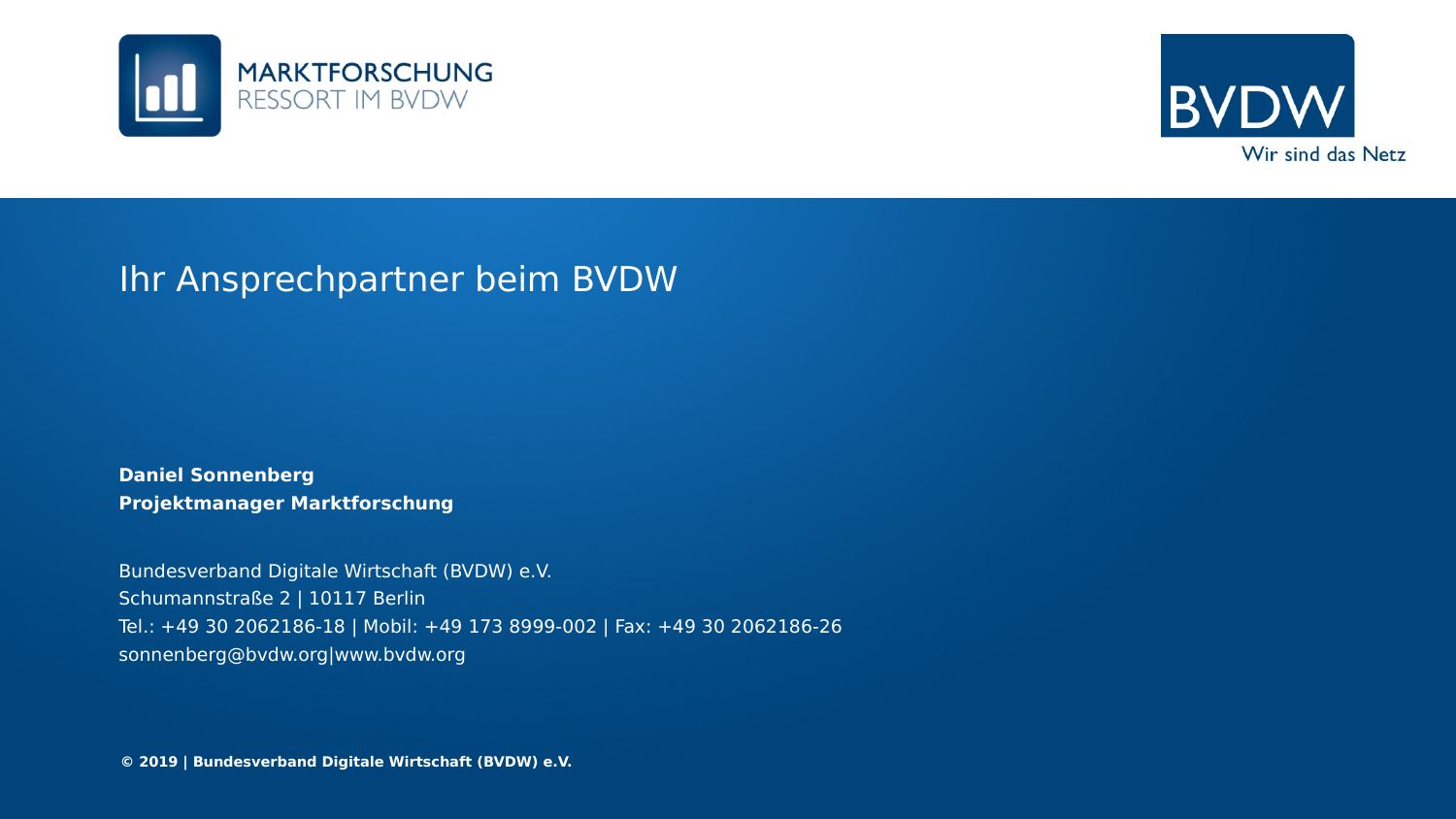

© 2019 | Bundesverband Digitale Wirtschaft (BVDW) e.V.